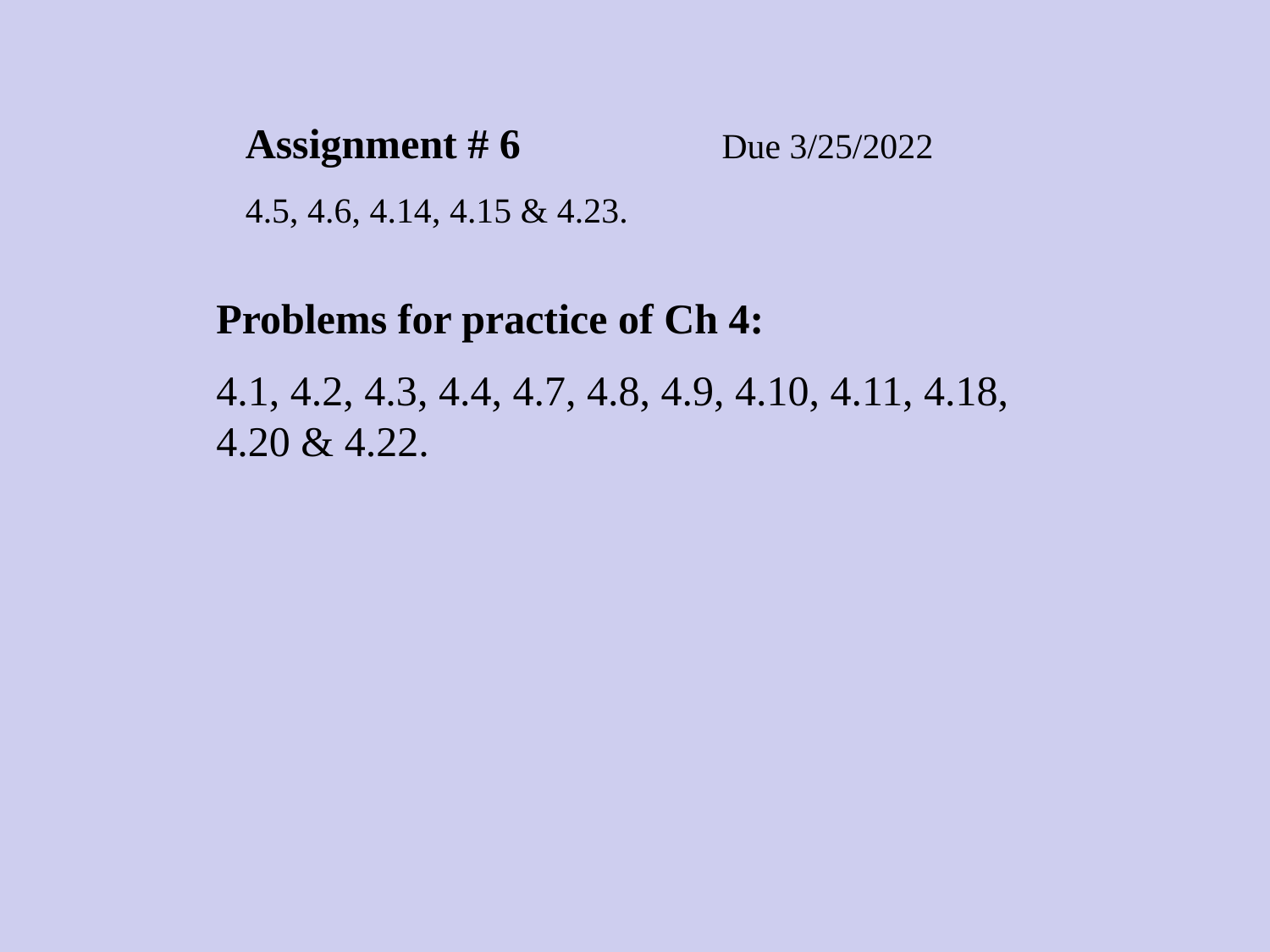

Assignment # 6                   Due 3/25/2022
4.5, 4.6, 4.14, 4.15 & 4.23.
Problems for practice of Ch 4:
4.1, 4.2, 4.3, 4.4, 4.7, 4.8, 4.9, 4.10, 4.11, 4.18, 4.20 & 4.22.